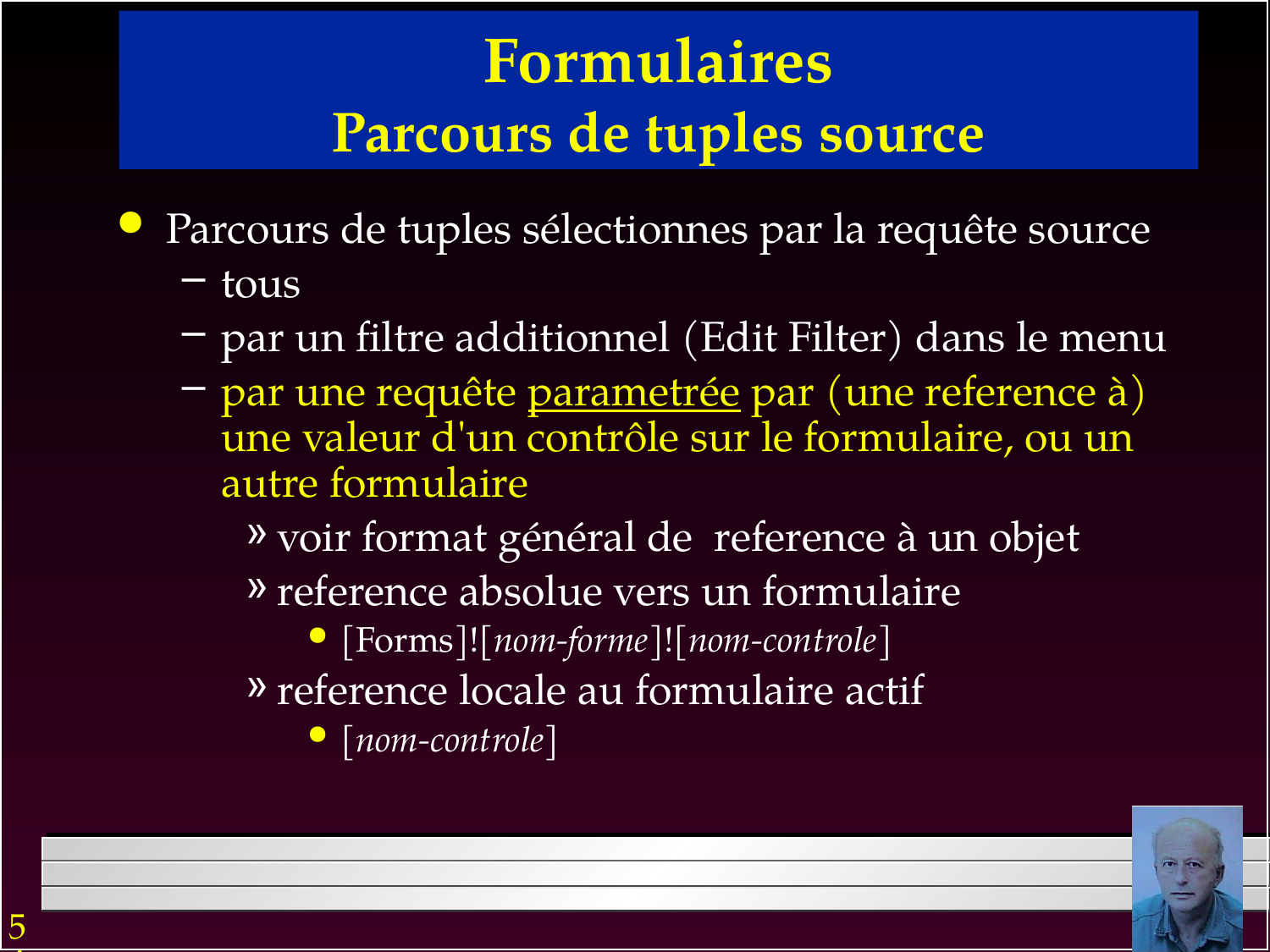

Formulaires
Parcours de tuples source
Parcours de tuples sélectionnes par la requête source
tous
par un filtre additionnel (Edit Filter) dans le menu
par une requête parametrée par (une reference à) une valeur d'un contrôle sur le formulaire, ou un autre formulaire
voir format général de  reference à un objet
reference absolue vers un formulaire
[Forms]![nom-forme]![nom-controle]
reference locale au formulaire actif
[nom-controle]